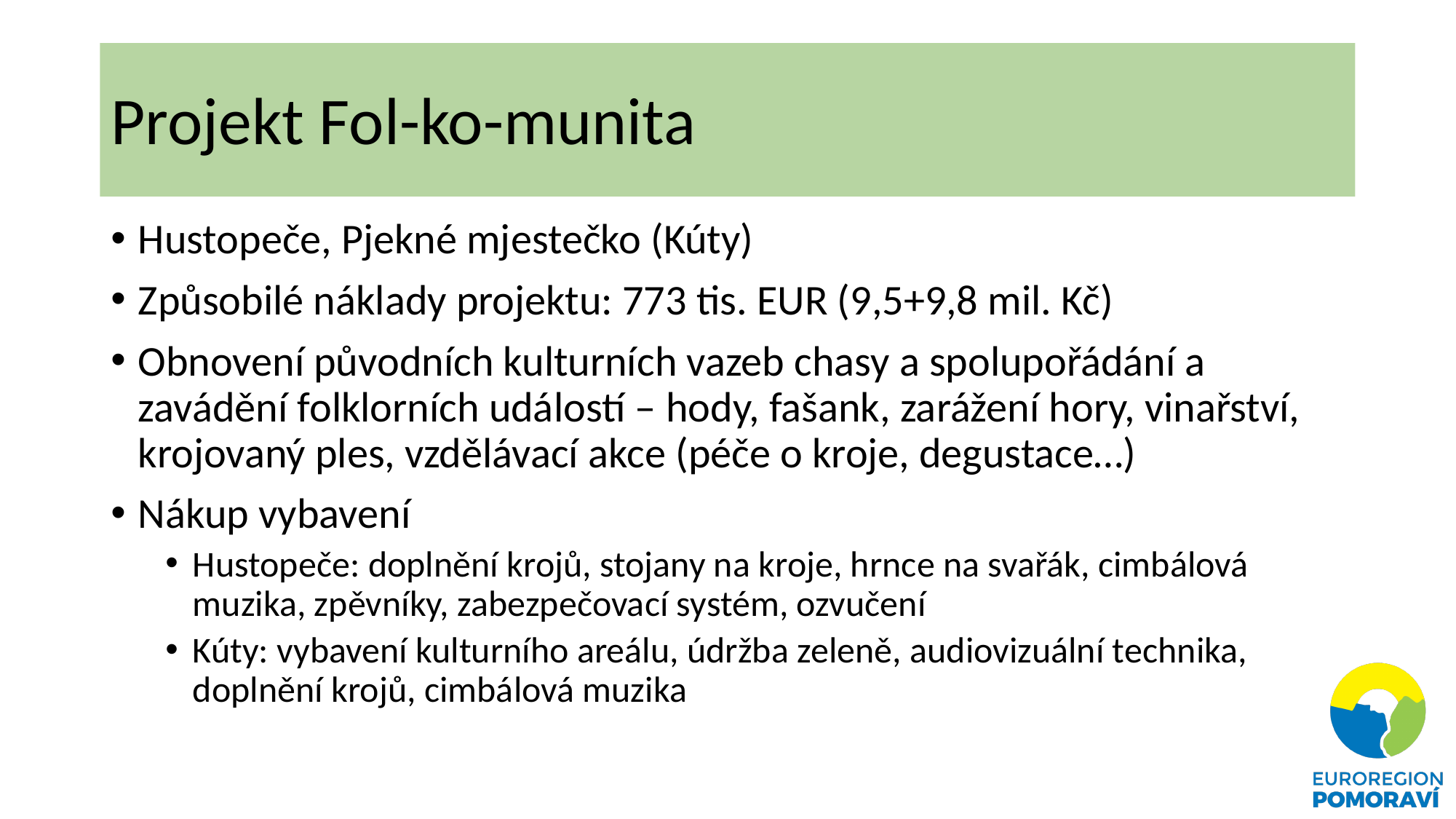

# Projekt Fol-ko-munita
Hustopeče, Pjekné mjestečko (Kúty)
Způsobilé náklady projektu: 773 tis. EUR (9,5+9,8 mil. Kč)
Obnovení původních kulturních vazeb chasy a spolupořádání a zavádění folklorních událostí – hody, fašank, zarážení hory, vinařství, krojovaný ples, vzdělávací akce (péče o kroje, degustace…)
Nákup vybavení
Hustopeče: doplnění krojů, stojany na kroje, hrnce na svařák, cimbálová muzika, zpěvníky, zabezpečovací systém, ozvučení
Kúty: vybavení kulturního areálu, údržba zeleně, audiovizuální technika, doplnění krojů, cimbálová muzika